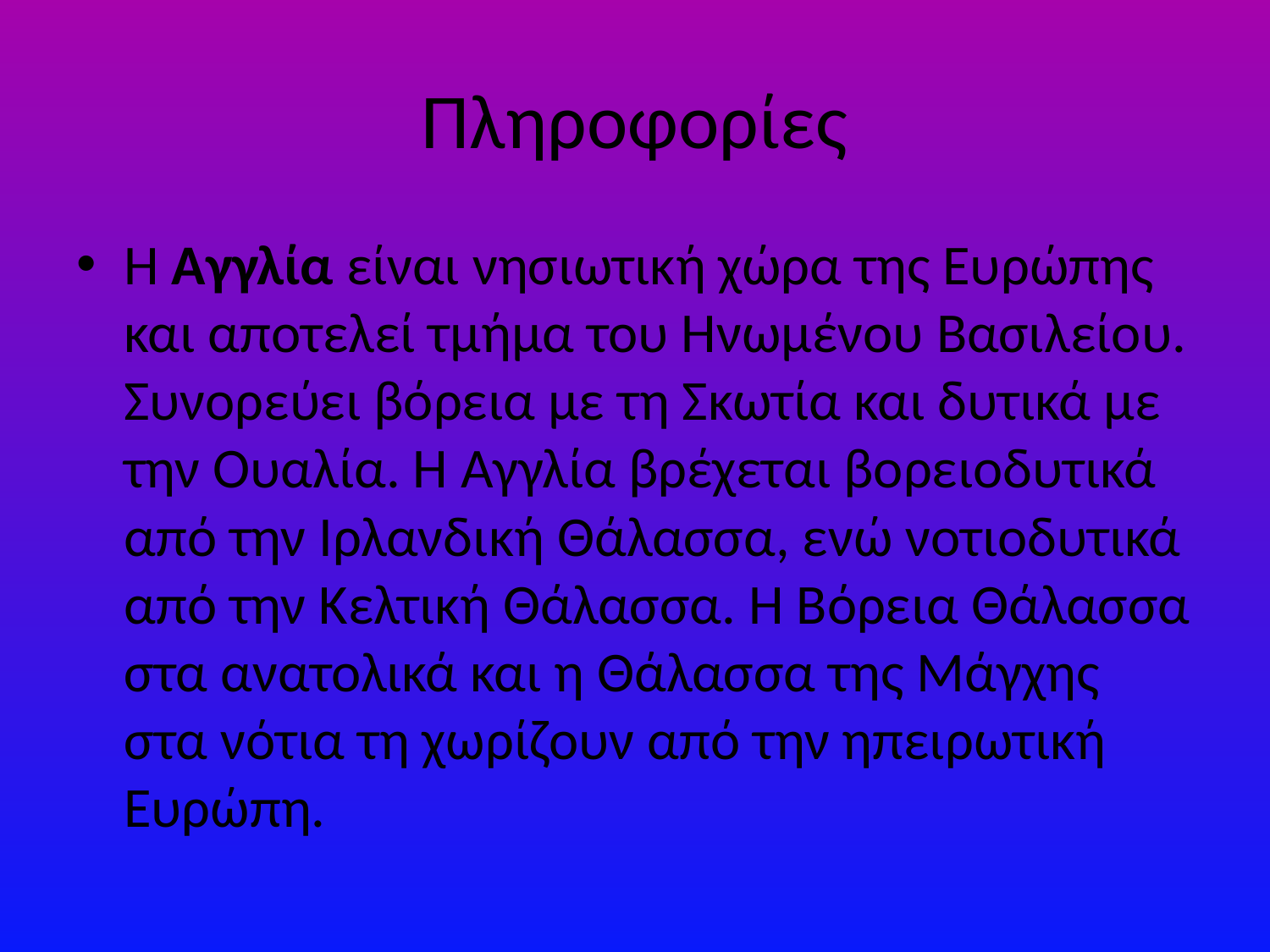

# Πληροφορίες
Η Αγγλία είναι νησιωτική χώρα της Ευρώπης και αποτελεί τμήμα του Ηνωμένου Βασιλείου. Συνορεύει βόρεια με τη Σκωτία και δυτικά με την Ουαλία. Η Αγγλία βρέχεται βορειοδυτικά από την Ιρλανδική Θάλασσα, ενώ νοτιοδυτικά από την Κελτική Θάλασσα. Η Βόρεια Θάλασσα στα ανατολικά και η Θάλασσα της Μάγχης στα νότια τη χωρίζουν από την ηπειρωτική Ευρώπη.